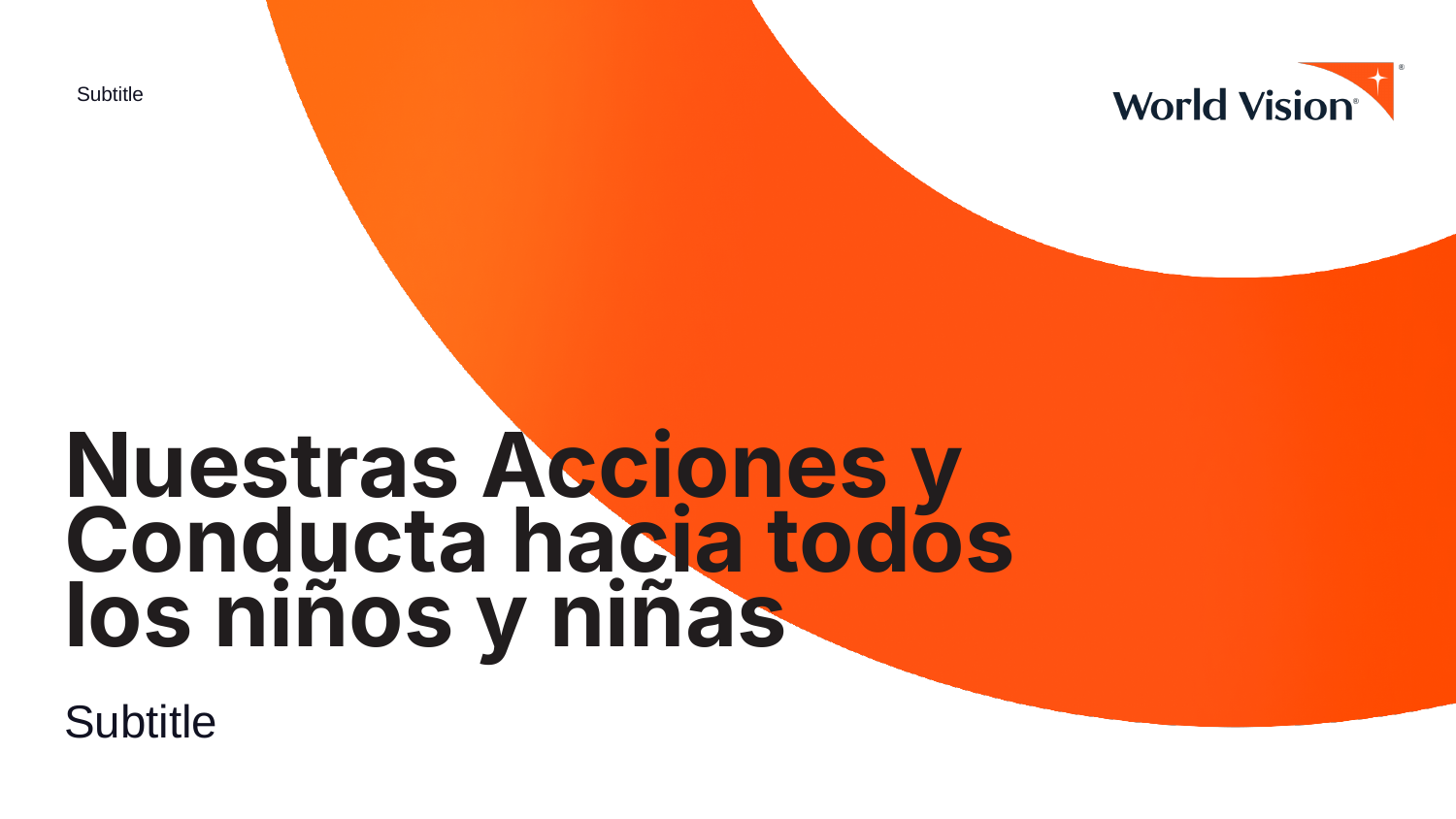

Subtitle
# Nuestras Acciones y Conducta hacia todos los niños y niñas
Subtitle